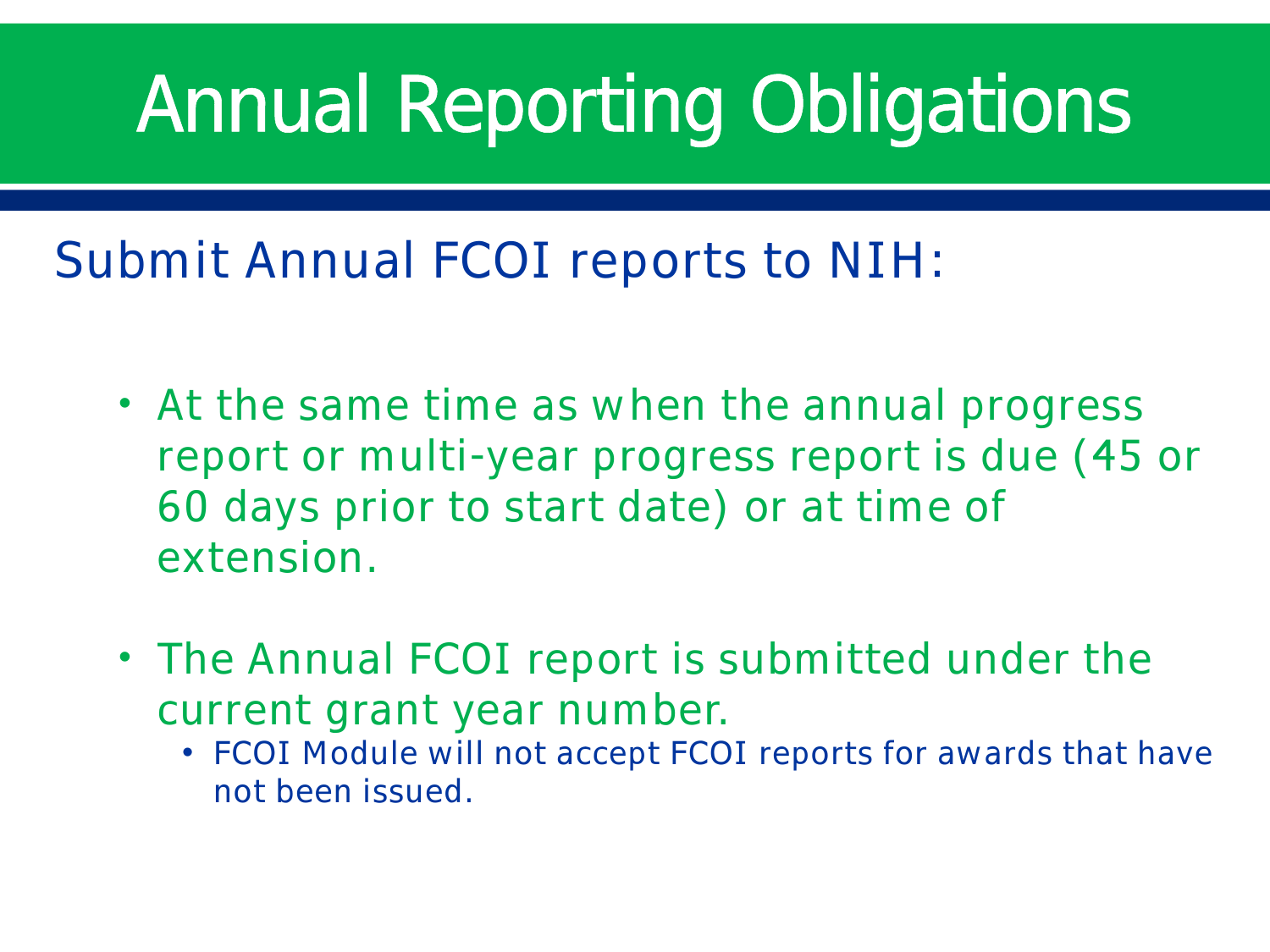

# Annual Reporting Obligations
Submit Annual FCOI reports to NIH:

At the same time as when the annual progress report or multi-year progress report is due (45 or 60 days prior to start date) or at time of extension.

The Annual FCOI report is submitted under the current grant year number.
FCOI Module will not accept FCOI reports for awards that have not been issued.